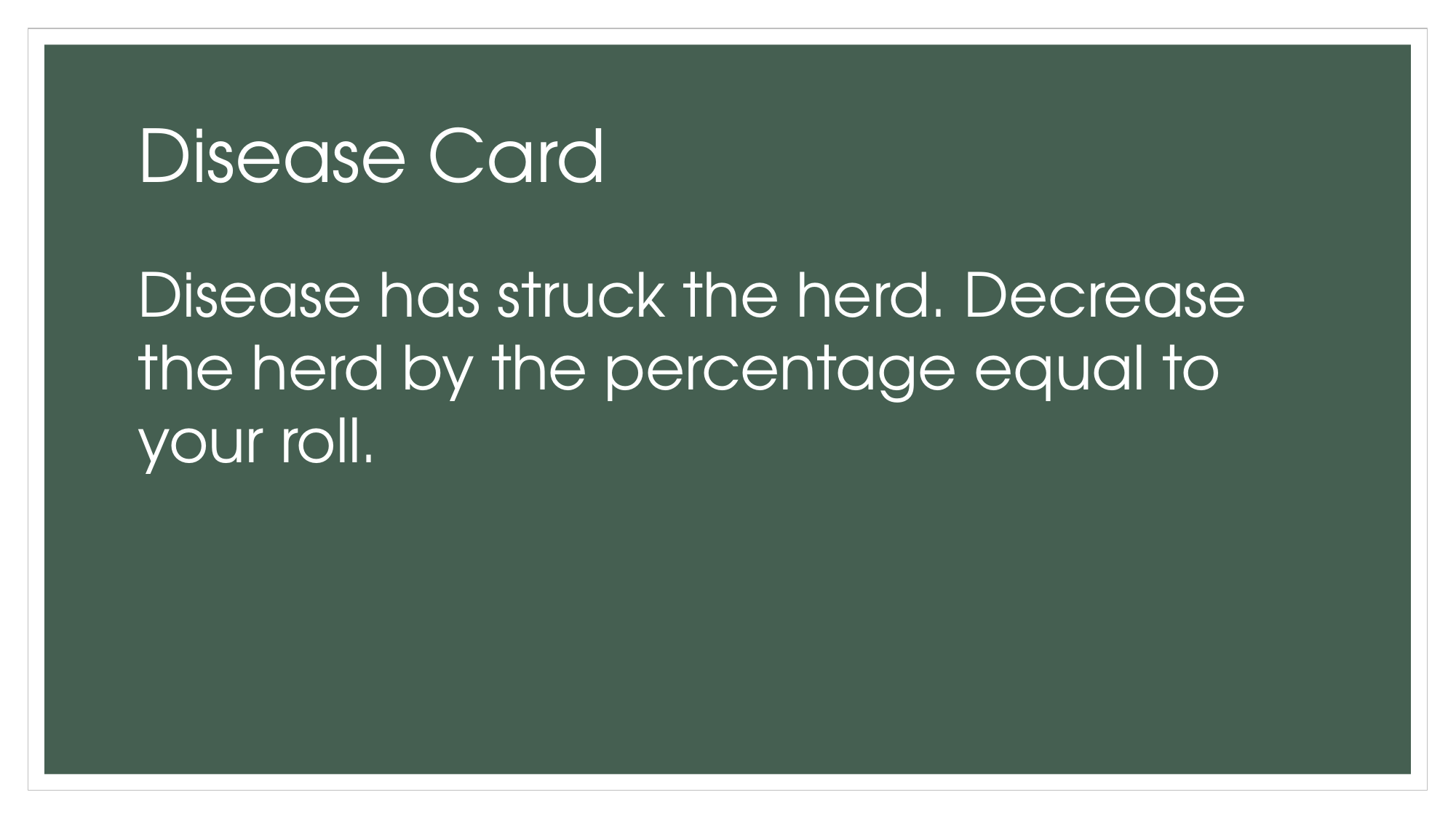

# Disease Card
Disease has struck the herd. Decrease the herd by the percentage equal to your roll.